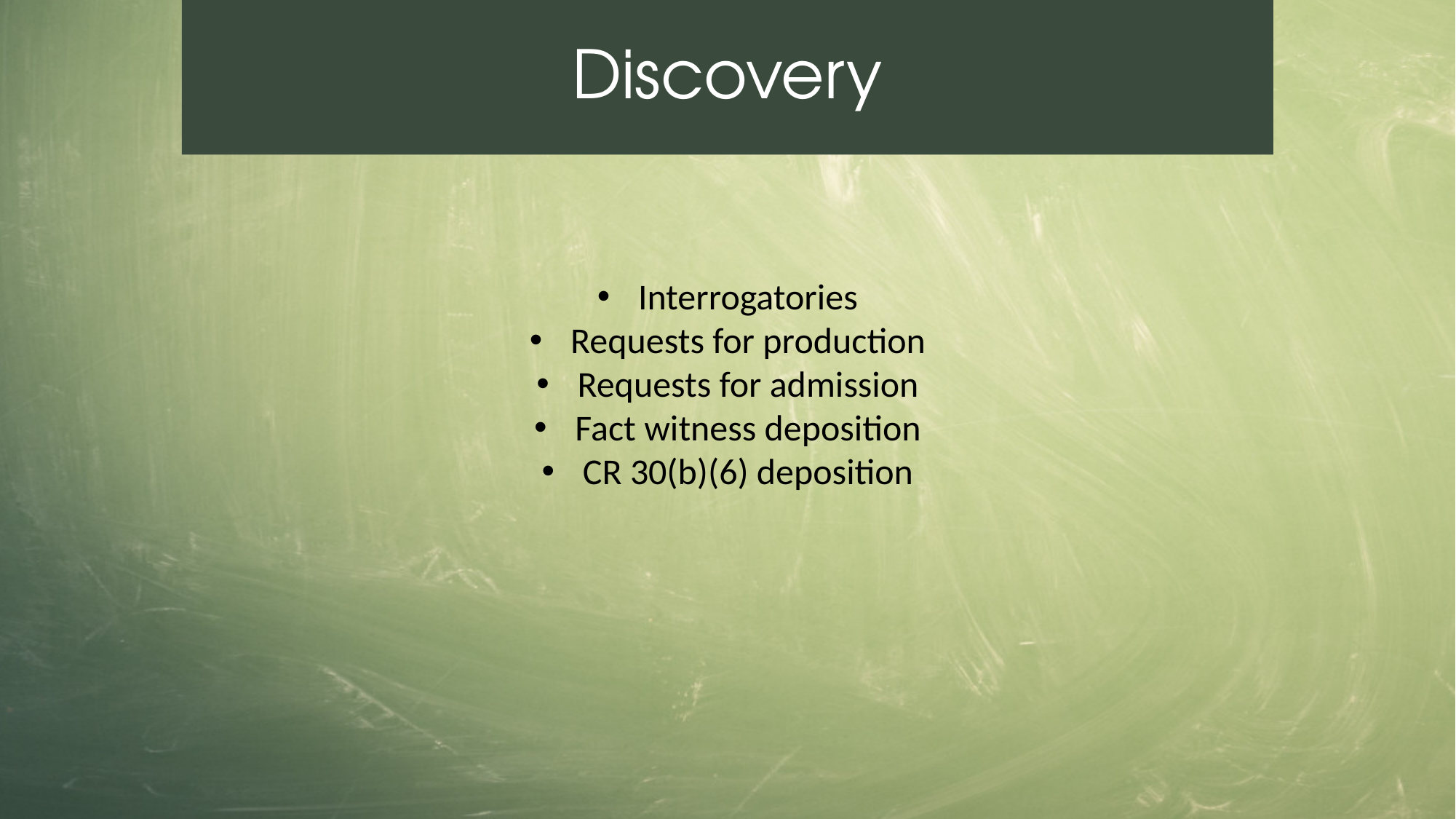

Discovery
Interrogatories
Requests for production
Requests for admission
Fact witness deposition
CR 30(b)(6) deposition